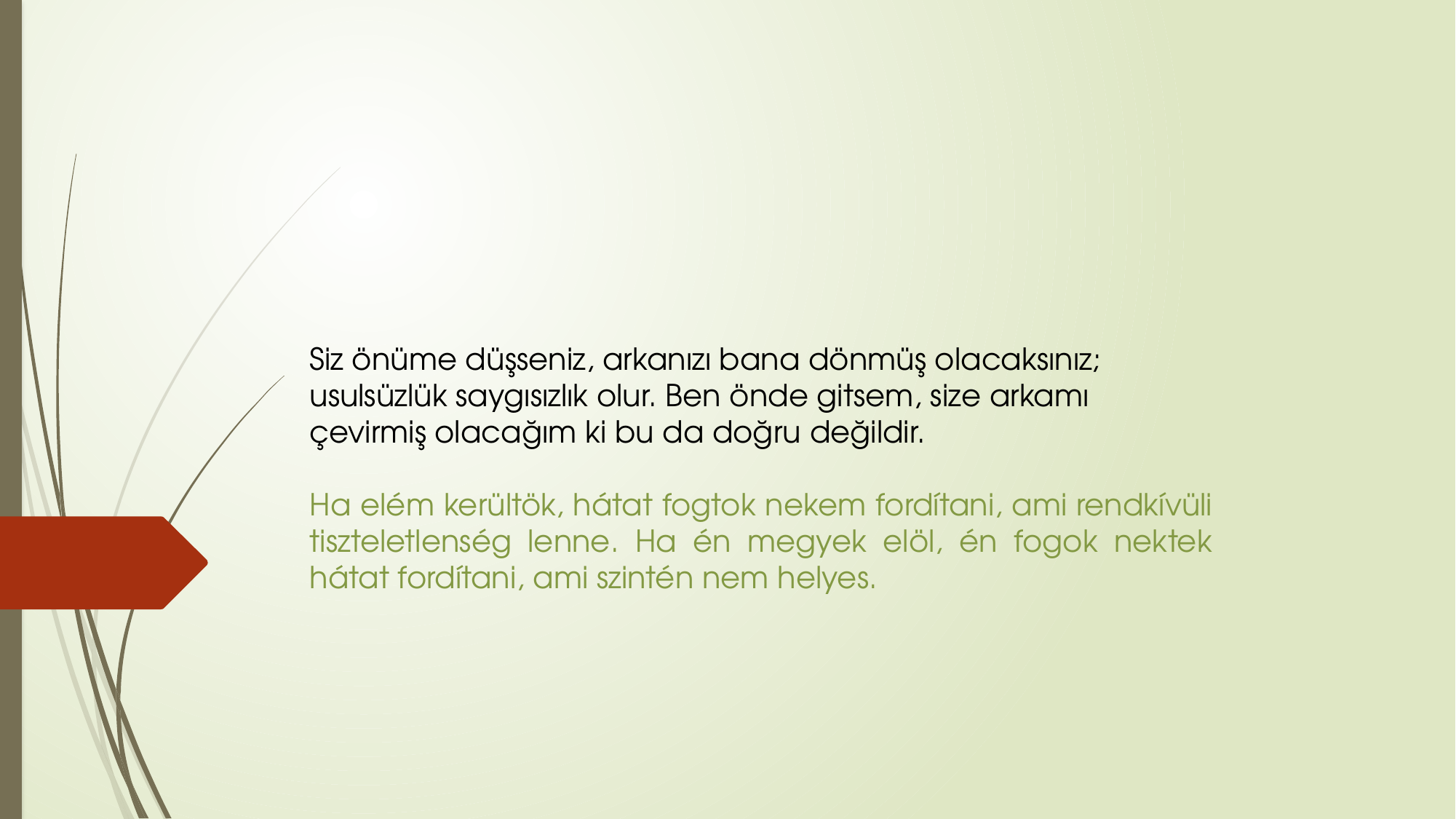

Siz önüme düşseniz, arkanızı bana dönmüş olacaksınız; usulsüzlük saygısızlık olur. Ben önde gitsem, size arkamı çevirmiş olacağım ki bu da doğru değildir.

Ha elém kerültök, hátat fogtok nekem fordítani, ami rendkívüli tiszteletlenség lenne. Ha én megyek elöl, én fogok nektek hátat fordítani, ami szintén nem helyes.